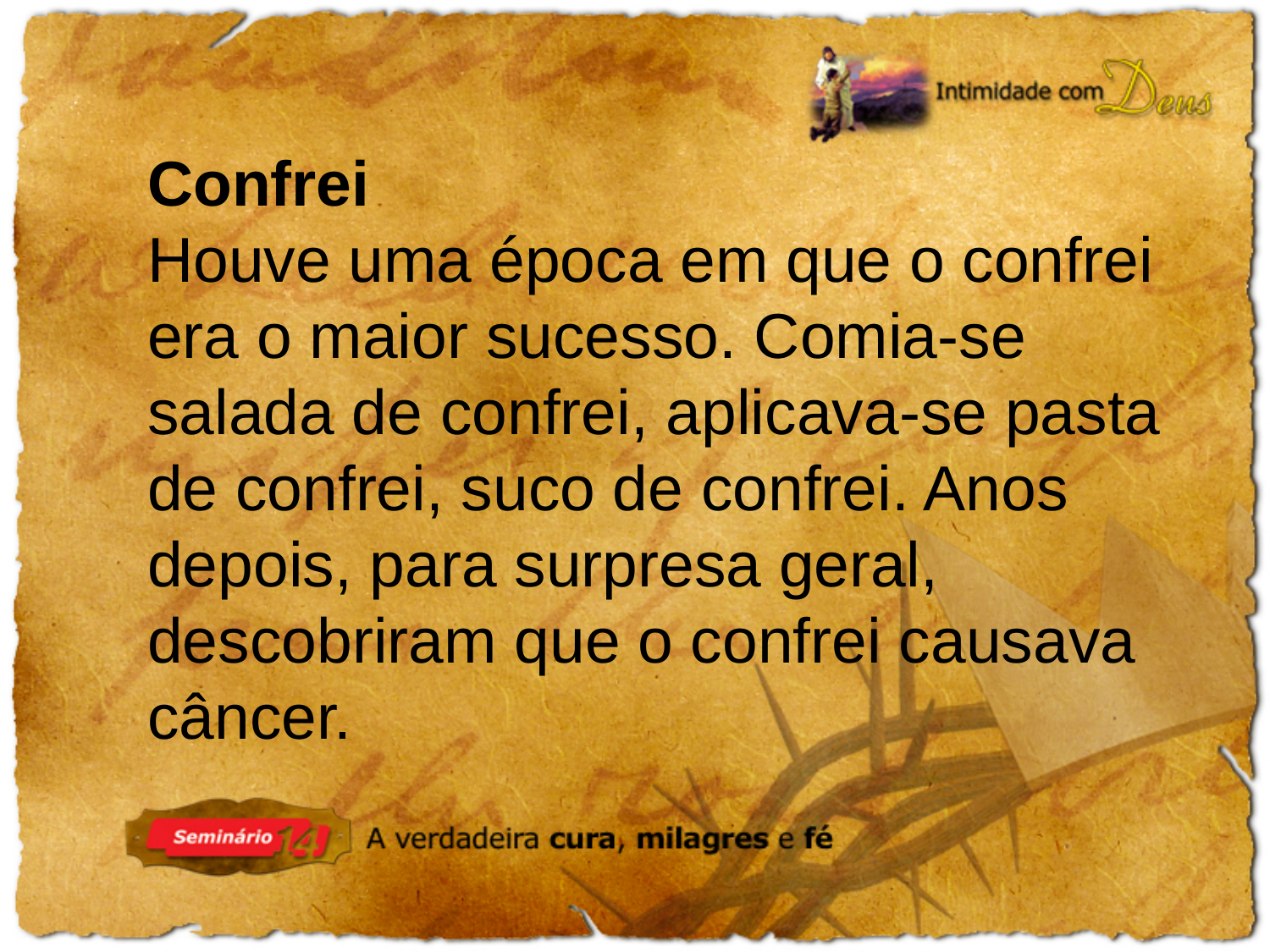

Confrei
Houve uma época em que o confrei era o maior sucesso. Comia-se salada de confrei, aplicava-se pasta de confrei, suco de confrei. Anos depois, para surpresa geral, descobriram que o confrei causava câncer.